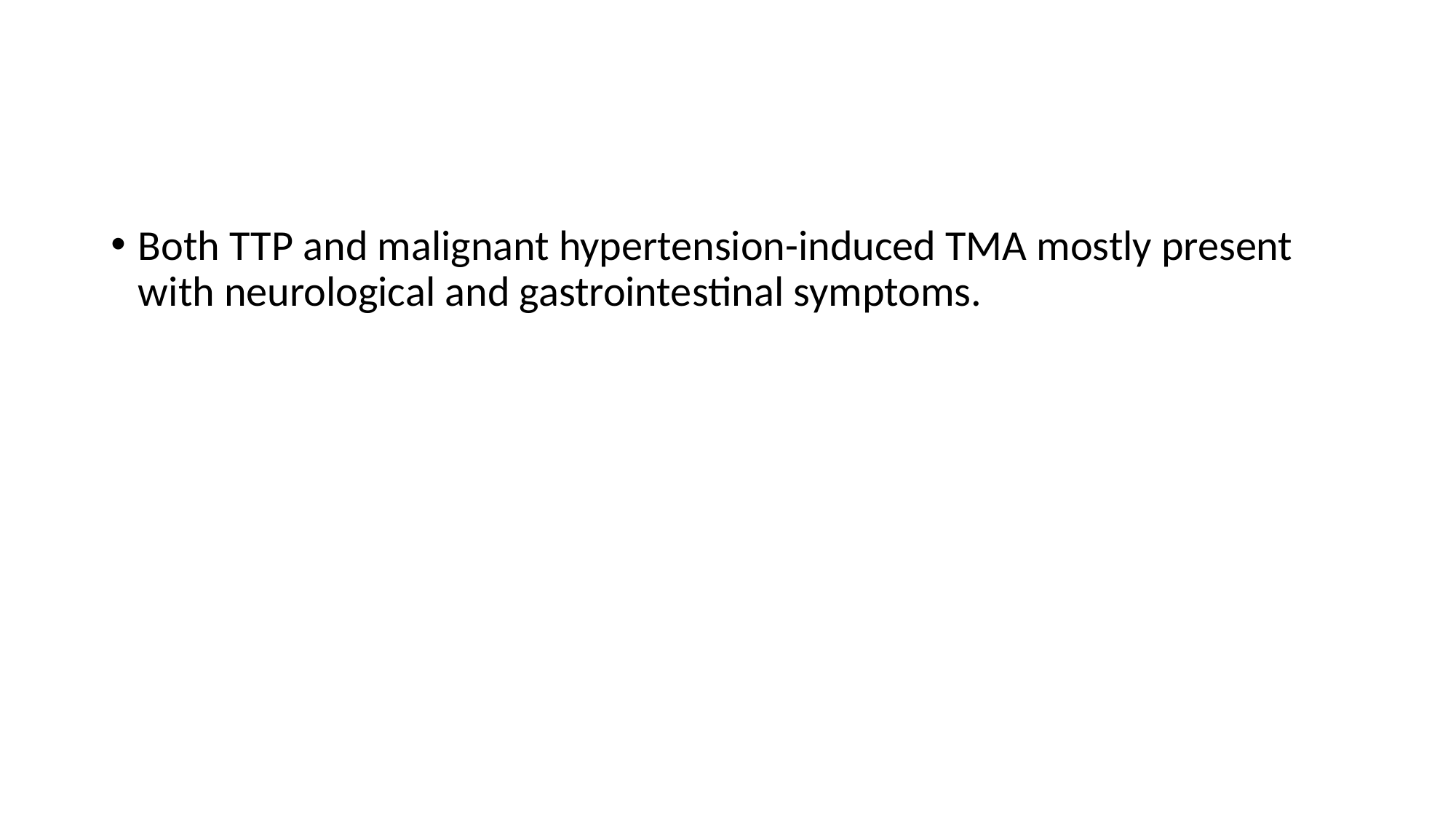

#
Both TTP and malignant hypertension-induced TMA mostly present with neurological and gastrointestinal symptoms.